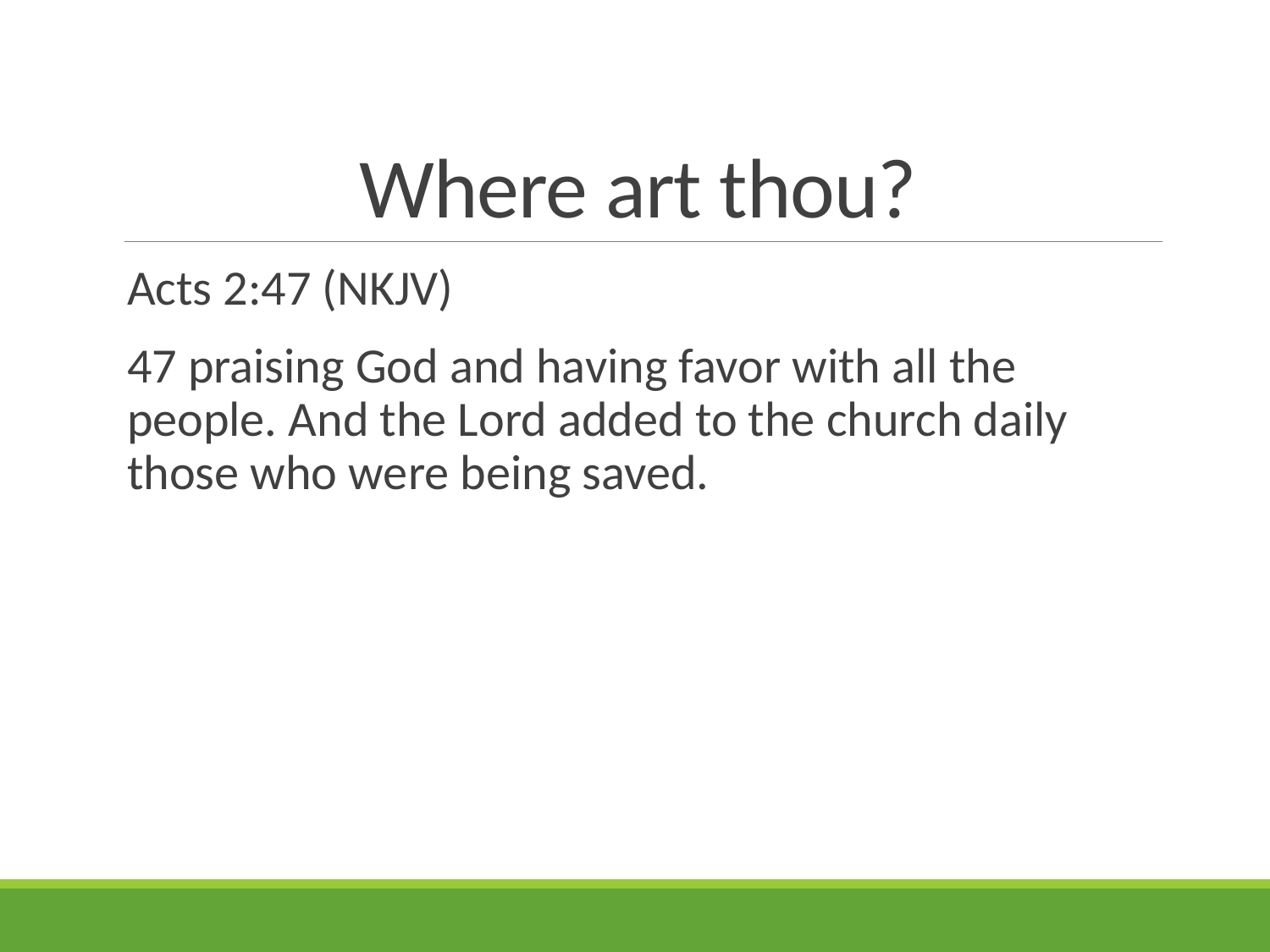

# Where art thou?
Acts 2:47 (NKJV)
47 praising God and having favor with all the people. And the Lord added to the church daily those who were being saved.